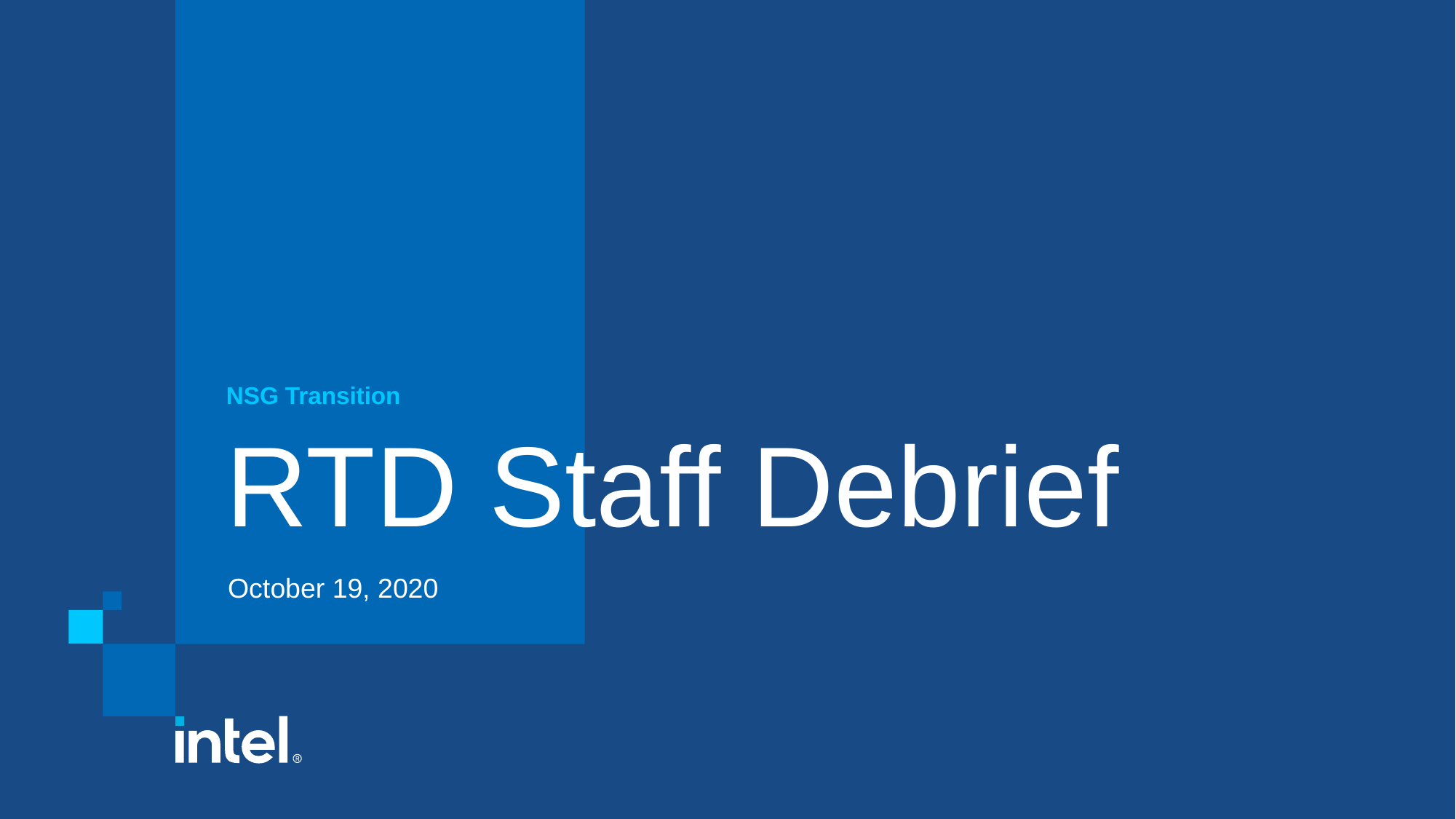

NSG Transition
# RTD Staff Debrief
October 19, 2020